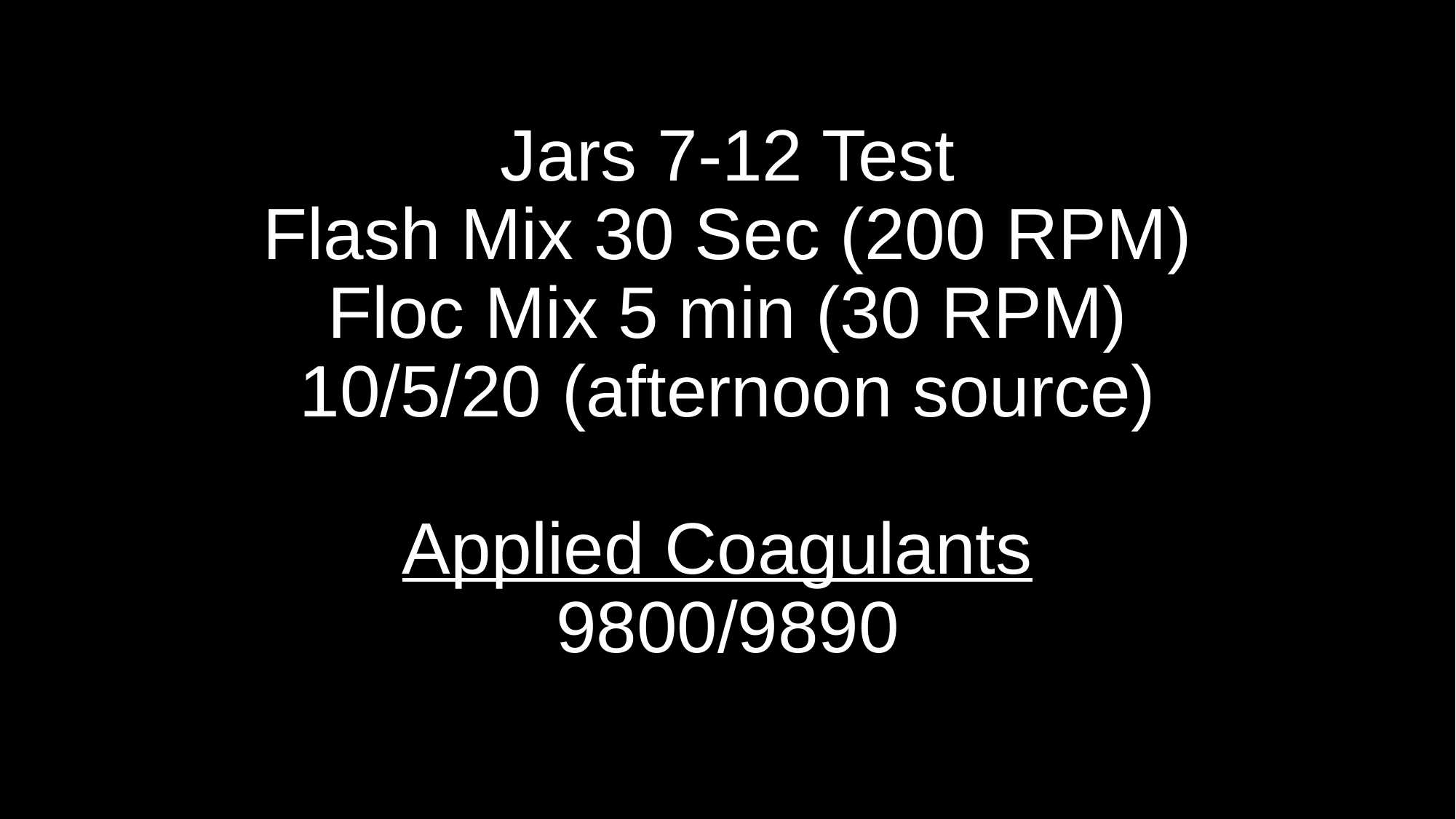

# Jars 7-12 Test Flash Mix 30 Sec (200 RPM) Floc Mix 5 min (30 RPM) 10/5/20 (afternoon source) Applied Coagulants 9800/9890